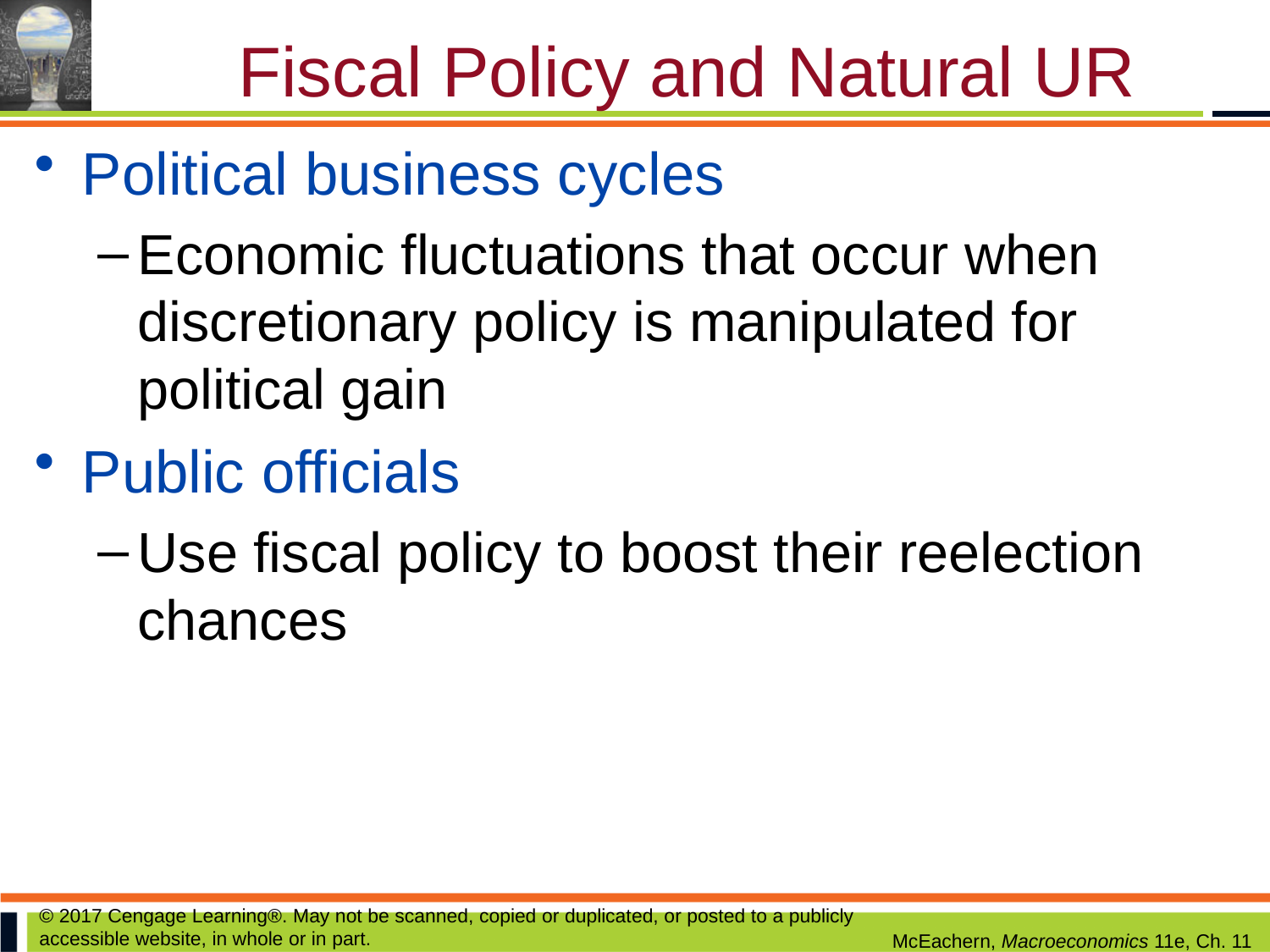

# Fiscal Policy and Natural UR
Political business cycles
Economic fluctuations that occur when discretionary policy is manipulated for political gain
Public officials
Use fiscal policy to boost their reelection chances
© 2017 Cengage Learning®. May not be scanned, copied or duplicated, or posted to a publicly accessible website, in whole or in part.